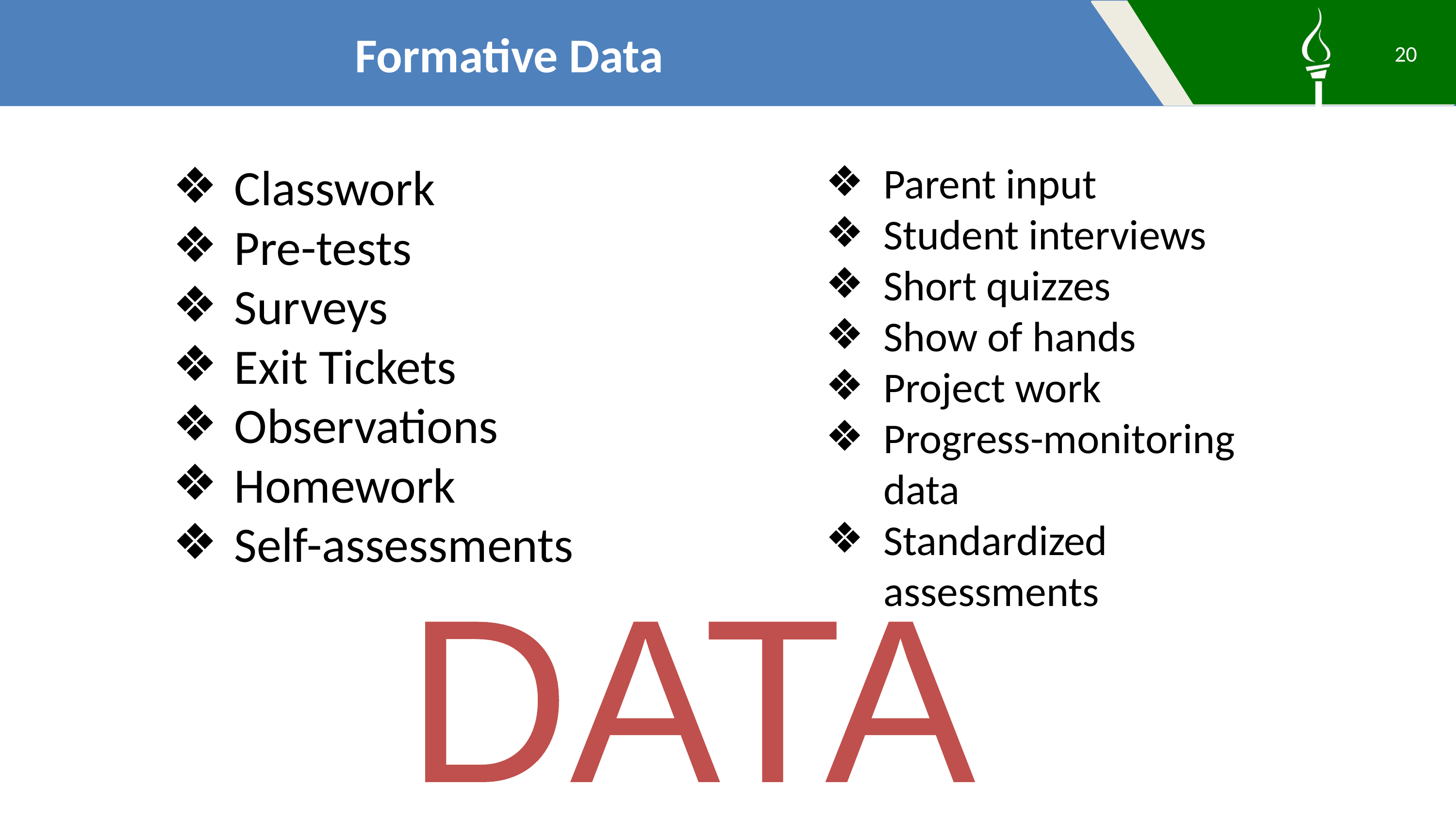

Formative Data
20
Classwork
Pre-tests
Surveys
Exit Tickets
Observations
Homework
Self-assessments
Parent input
Student interviews
Short quizzes
Show of hands
Project work
Progress-monitoring data
Standardized assessments

DATA